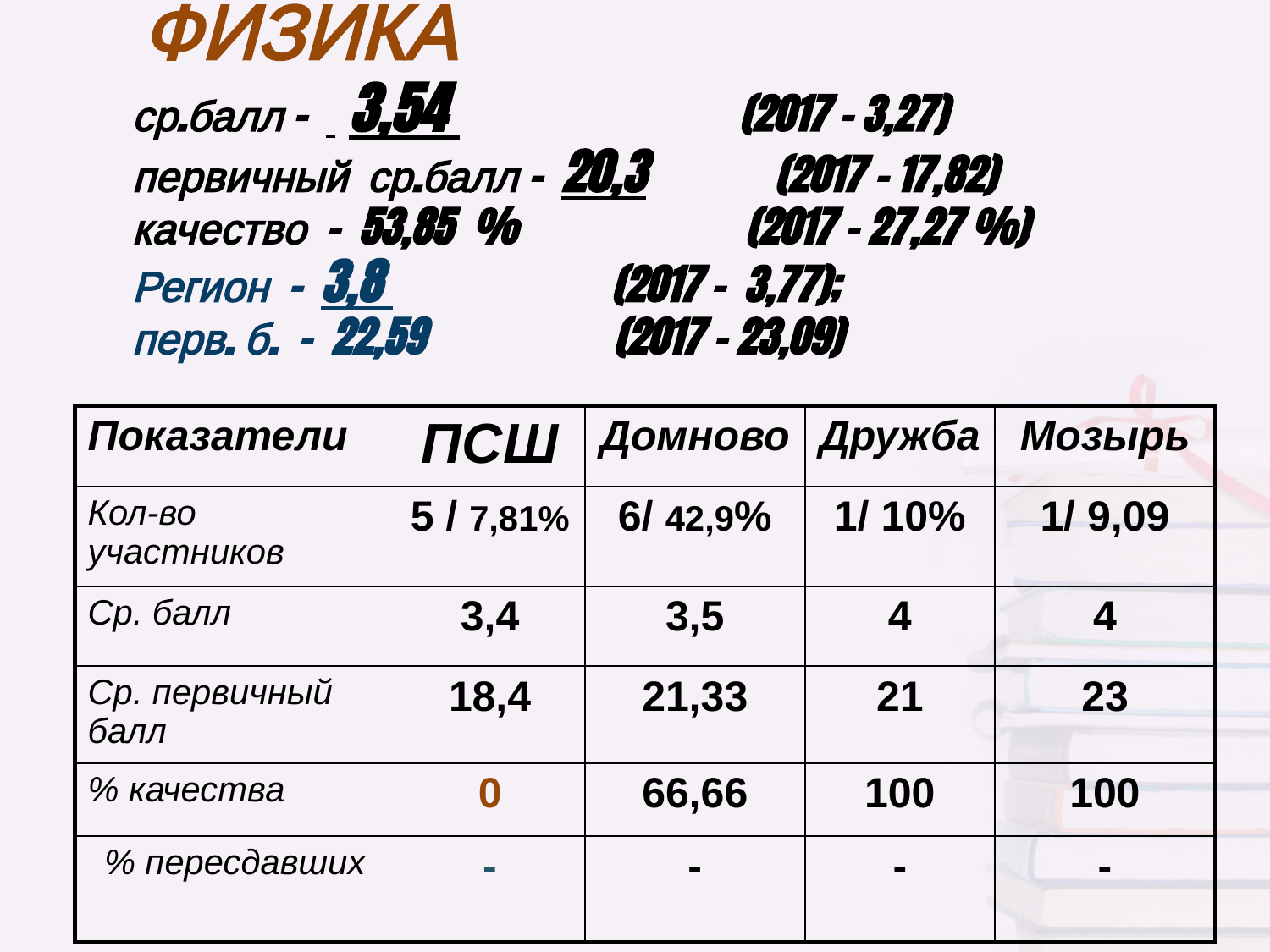

# ФИЗИКА ср.балл –    3,54                      (2017 – 3,27) первичный  ср.балл -  20,3             (2017 – 17,82) качество  -  53,85  %                       (2017 – 27,27 %) Регион  -  3,8                       (2017 –  3,77); перв. б.  -  22,59                   (2017 – 23,09)
| Показатели | ПСШ | Домново | Дружба | Мозырь |
| --- | --- | --- | --- | --- |
| Кол-во участников | 5 / 7,81% | 6/ 42,9% | 1/ 10% | 1/ 9,09 |
| Ср. балл | 3,4 | 3,5 | 4 | 4 |
| Ср. первичный балл | 18,4 | 21,33 | 21 | 23 |
| % качества | 0 | 66,66 | 100 | 100 |
| % пересдавших | - | - | - | - |